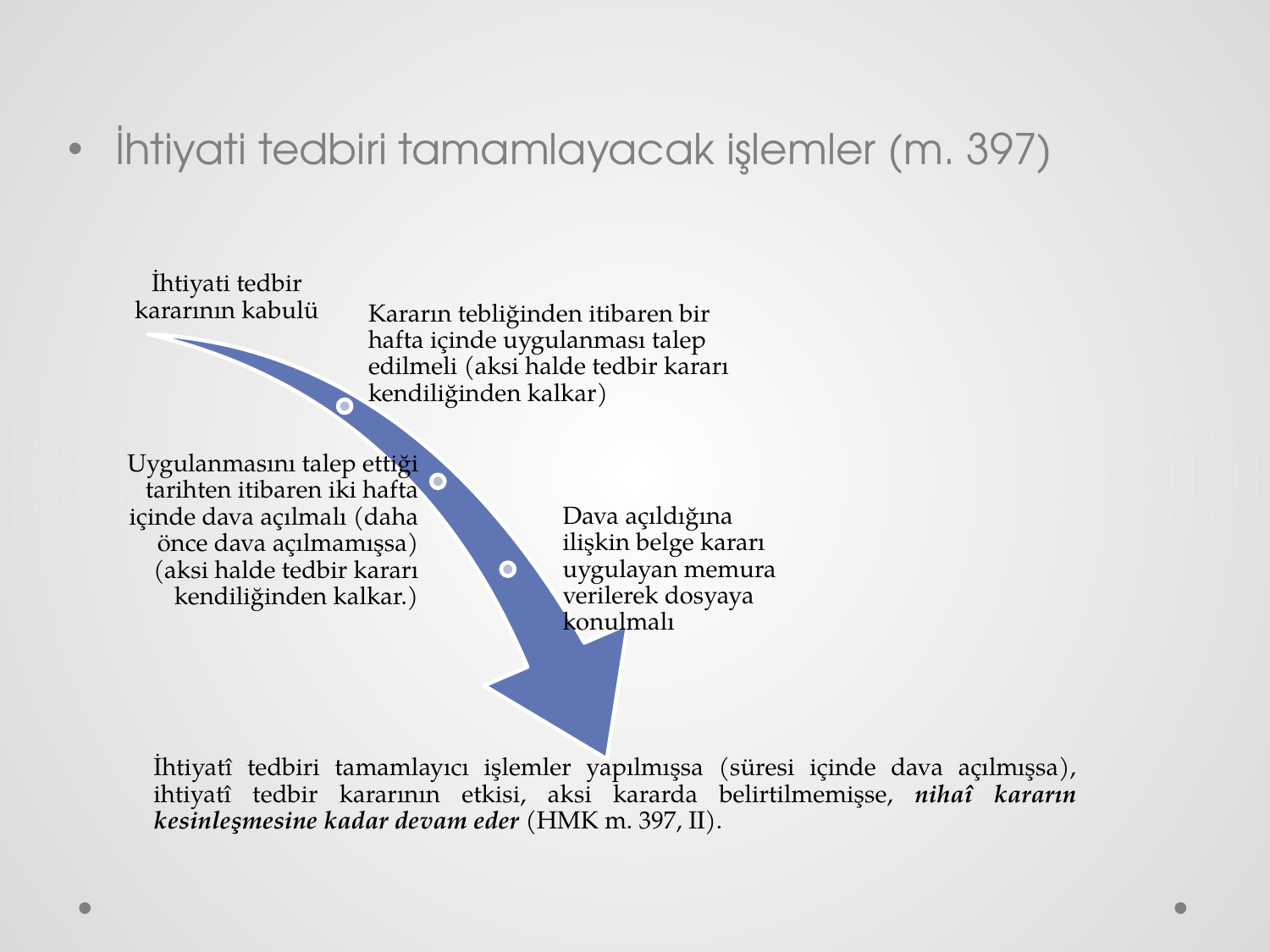

İhtiyati tedbiri tamamlayacak işlemler (m. 397)
İhtiyati tedbir kararının kabulü
Kararın tebliğinden itibaren bir hafta içinde uygulanması talep edilmeli (aksi halde tedbir kararı kendiliğinden kalkar)
Uygulanmasını talep ettiği tarihten itibaren iki hafta içinde dava açılmalı (daha önce dava açılmamışsa) (aksi halde tedbir kararı kendiliğinden kalkar.)
Dava açıldığına ilişkin belge kararı uygulayan memura verilerek dosyaya konulmalı
İhtiyatî tedbiri tamamlayıcı işlemler yapılmışsa (süresi içinde dava açılmışsa), ihtiyatî tedbir kararının etkisi, aksi kararda belirtilmemişse, nihaî kararın kesinleşmesine kadar devam eder (HMK m. 397, II).